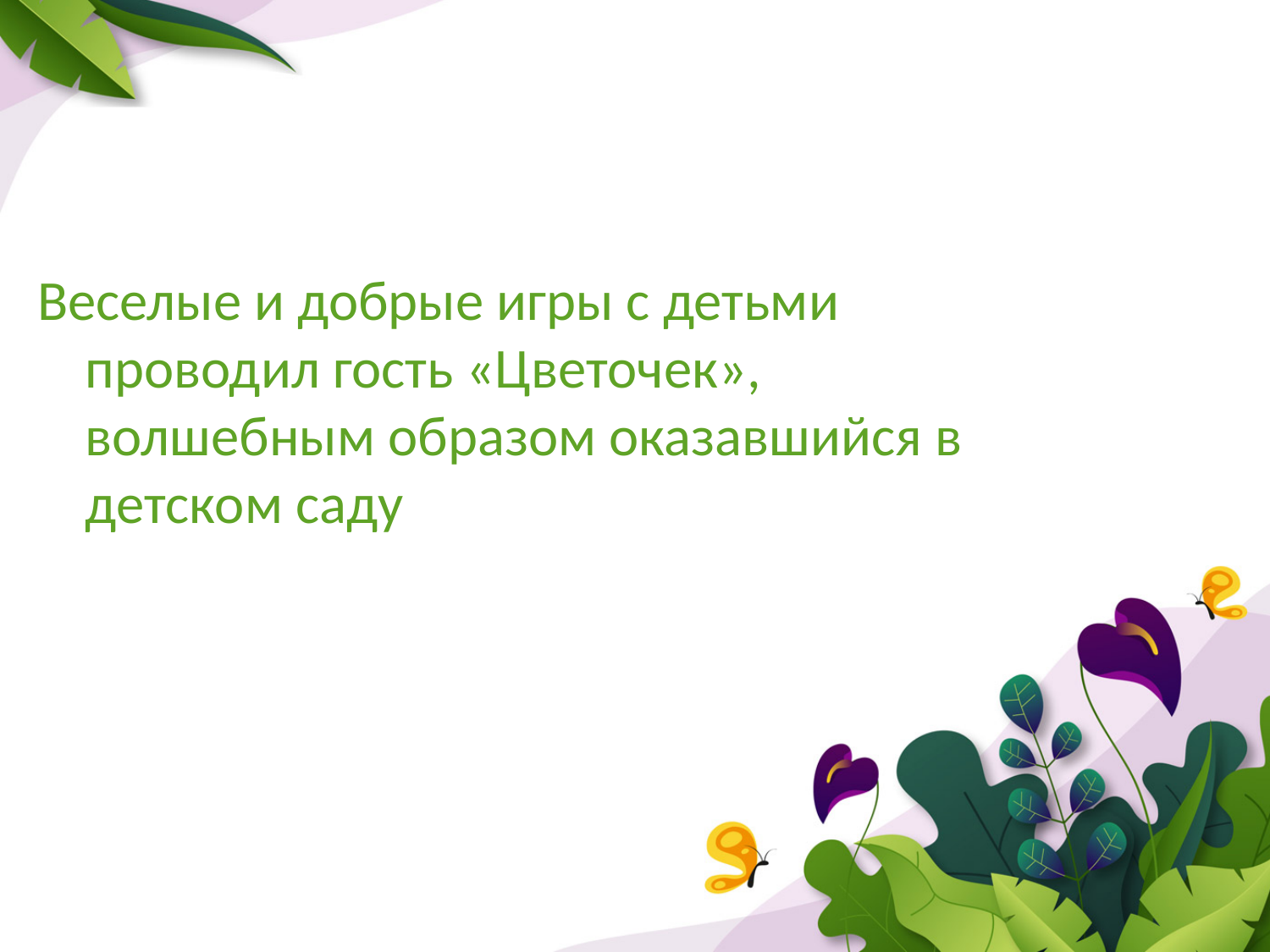

#
Веселые и добрые игры с детьми проводил гость «Цветочек», волшебным образом оказавшийся в детском саду